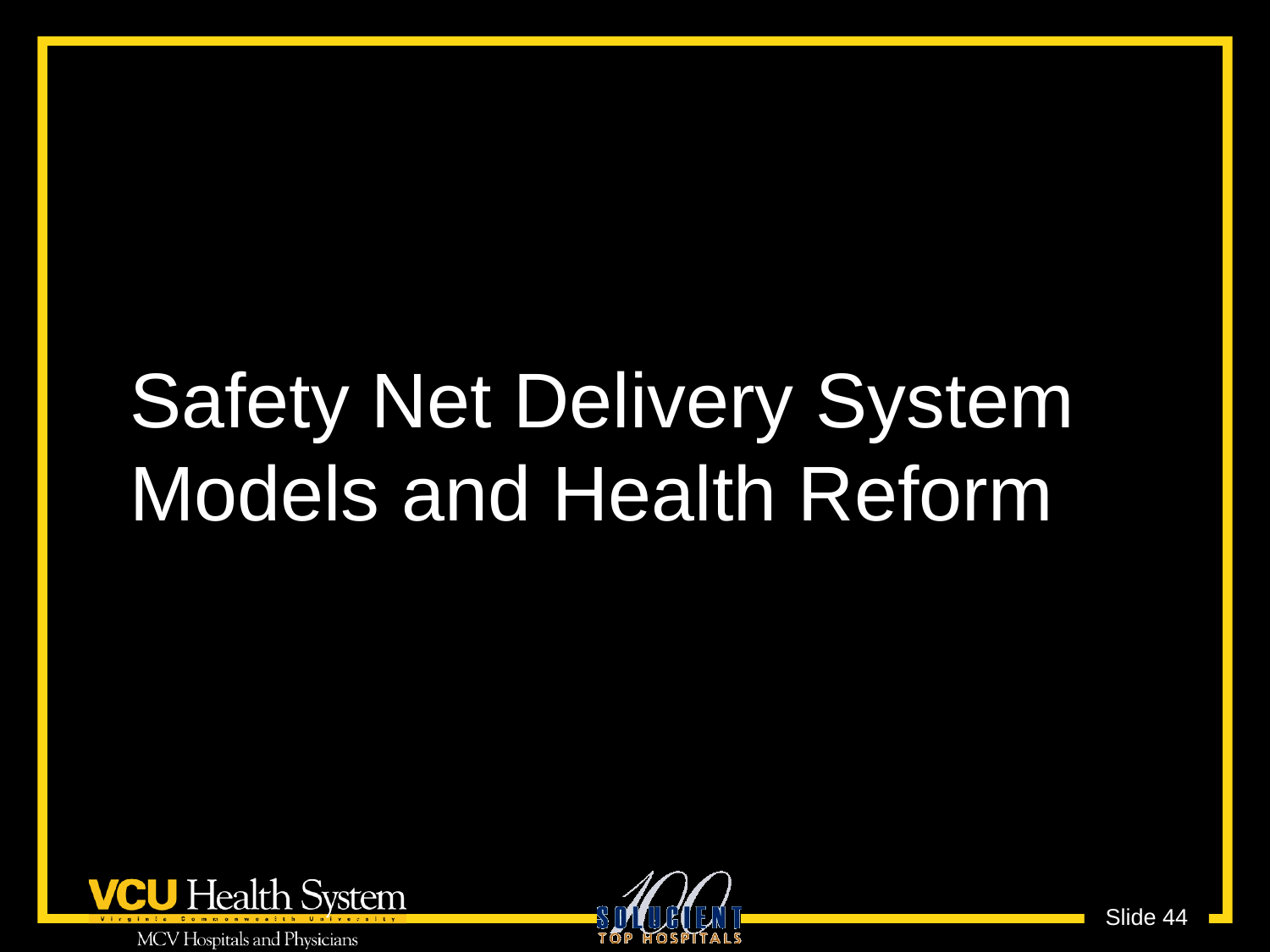

Safety Net Delivery System Models and Health Reform